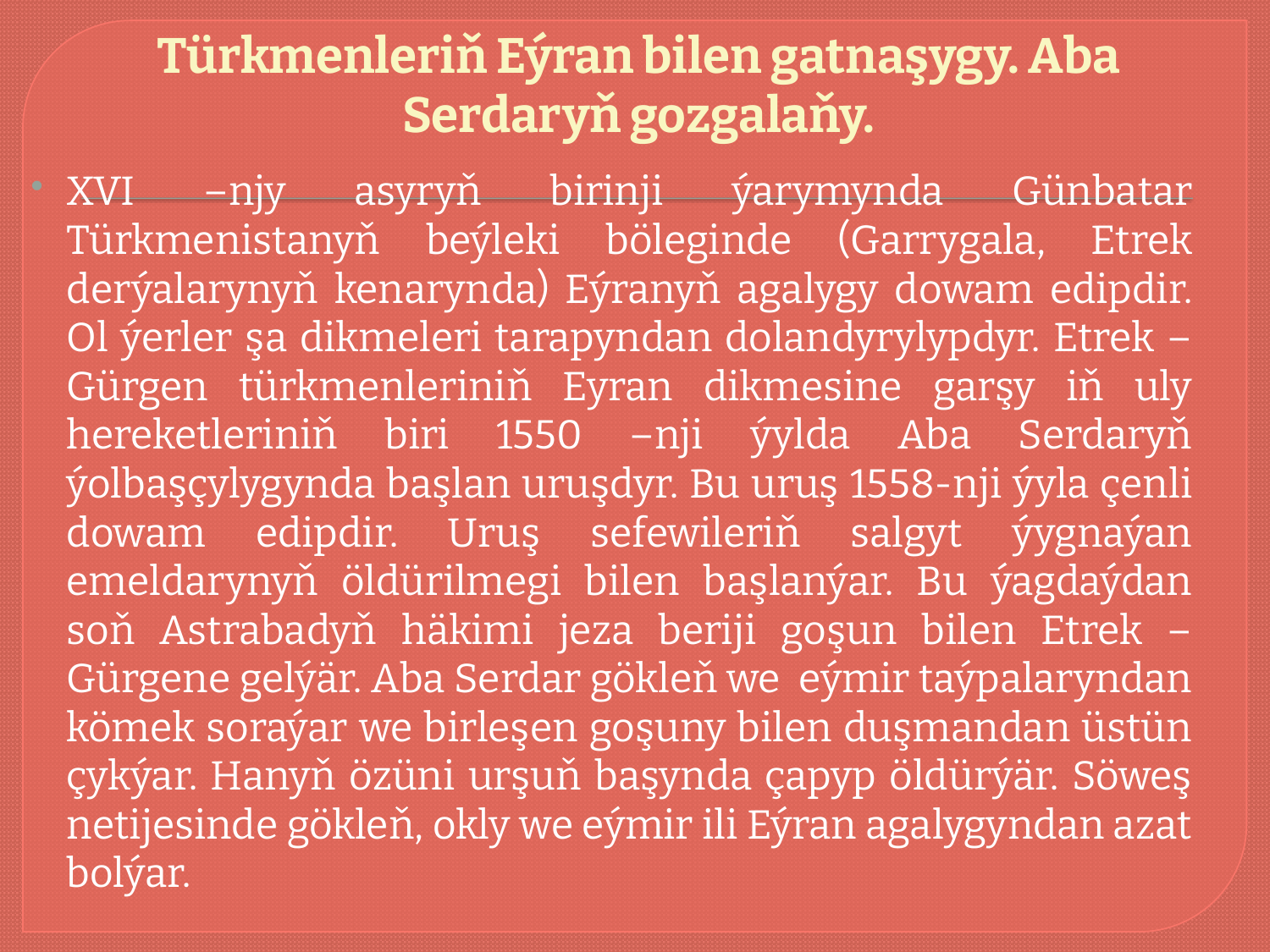

# Türkmenleriň Eýran bilen gatnaşygy. Aba Serdaryň gozgalaňy.
XVI –njy asyryň birinji ýarymynda Günbatar Türkmenistanyň beýleki böleginde (Garrygala, Etrek derýalarynyň kenarynda) Eýranyň agalygy dowam edipdir. Ol ýerler şa dikmeleri tarapyndan dolandyrylypdyr. Etrek – Gürgen türkmenleriniň Eyran dikmesine garşy iň uly hereketleriniň biri 1550 –nji ýylda Aba Serdaryň ýolbaşçylygynda başlan uruşdyr. Bu uruş 1558-nji ýyla çenli dowam edipdir. Uruş sefewileriň salgyt ýygnaýan emeldarynyň öldürilmegi bilen başlanýar. Bu ýagdaýdan soň Astrabadyň häkimi jeza beriji goşun bilen Etrek –Gürgene gelýär. Aba Serdar gökleň we  eýmir taýpalaryndan kömek soraýar we birleşen goşuny bilen duşmandan üstün çykýar. Hanyň özüni urşuň başynda çapyp öldürýär. Söweş netijesinde gökleň, okly we eýmir ili Eýran agalygyndan azat bolýar.